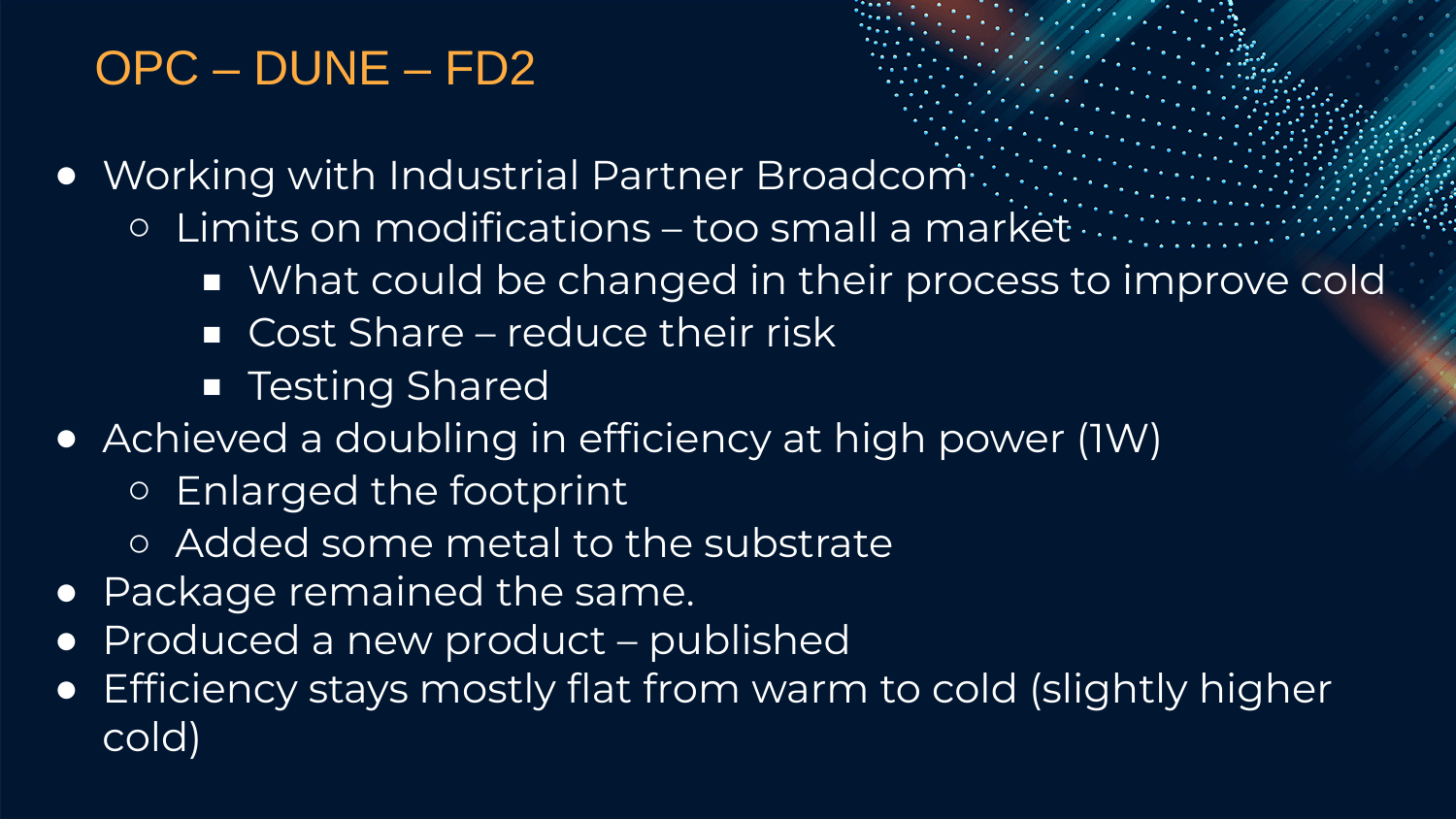

# OPC – DUNE – FD2
Working with Industrial Partner Broadcom
Limits on modifications – too small a market
What could be changed in their process to improve cold
Cost Share – reduce their risk
Testing Shared
Achieved a doubling in efficiency at high power (1W)
Enlarged the footprint
Added some metal to the substrate
Package remained the same.
Produced a new product – published
Efficiency stays mostly flat from warm to cold (slightly higher cold)